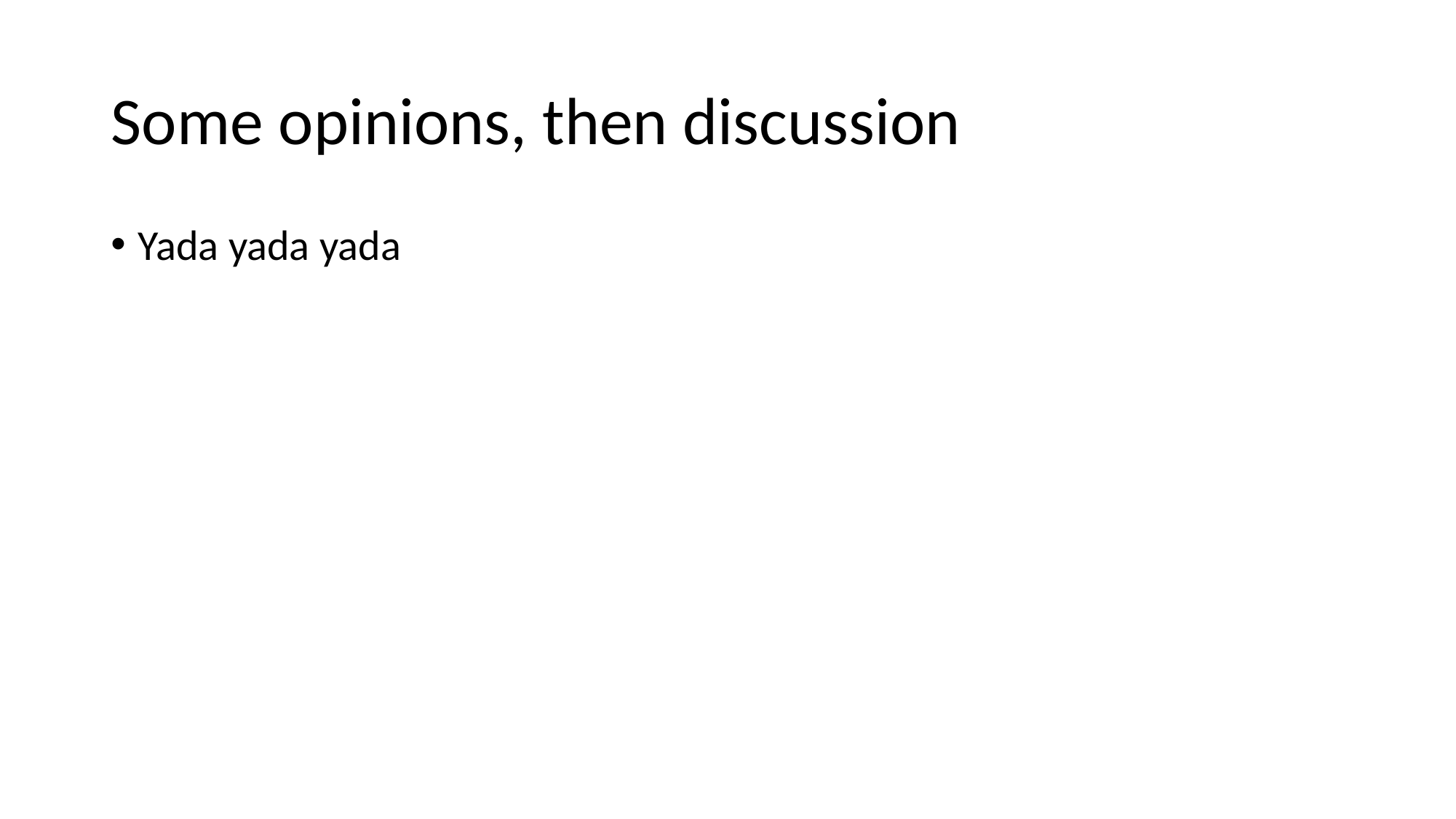

# Some opinions, then discussion
Yada yada yada